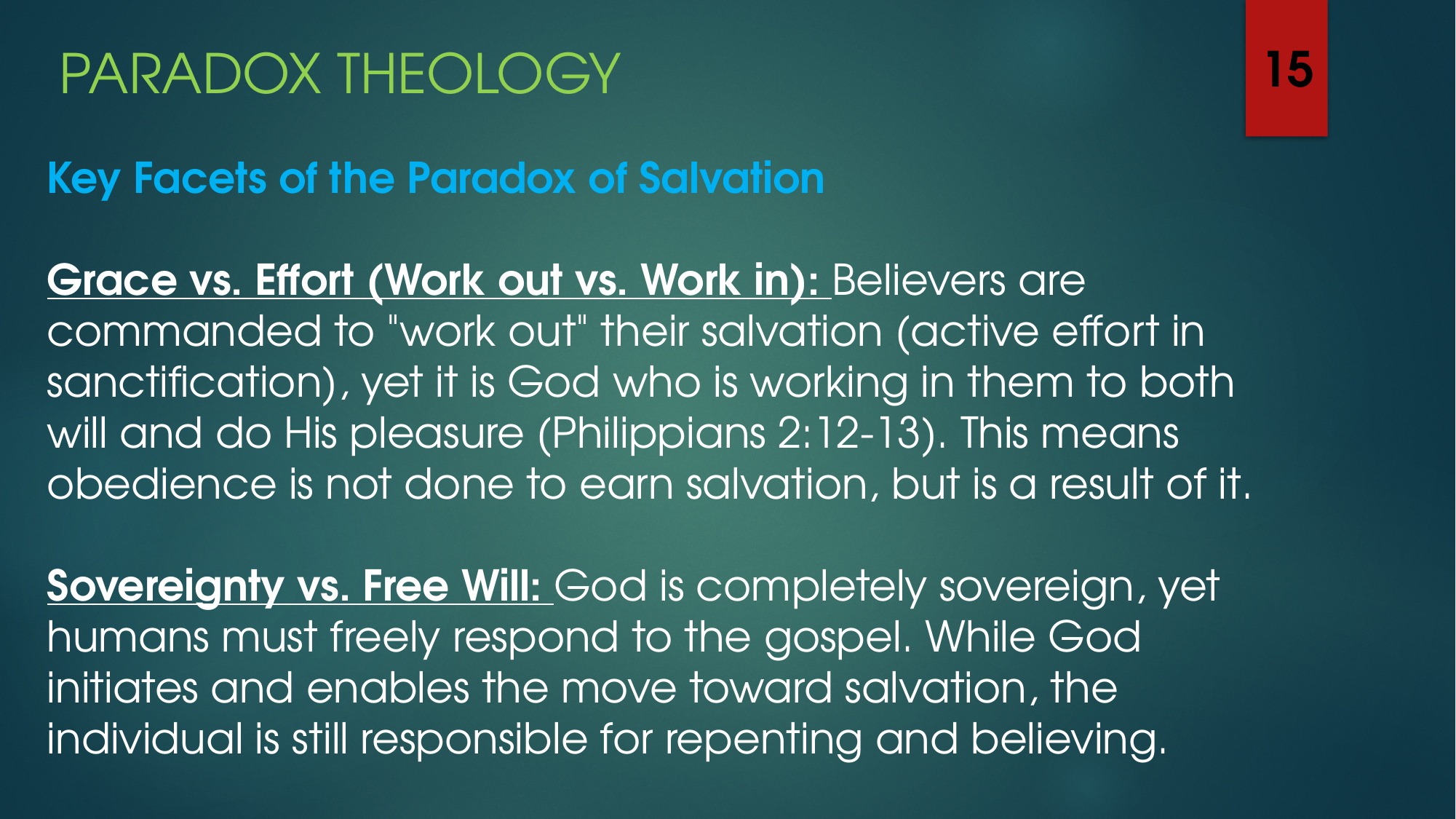

Paradox theology
15
Key Facets of the Paradox of Salvation

Grace vs. Effort (Work out vs. Work in): Believers are commanded to "work out" their salvation (active effort in sanctification), yet it is God who is working in them to both will and do His pleasure (Philippians 2:12-13). This means obedience is not done to earn salvation, but is a result of it.

Sovereignty vs. Free Will: God is completely sovereign, yet humans must freely respond to the gospel. While God initiates and enables the move toward salvation, the individual is still responsible for repenting and believing.